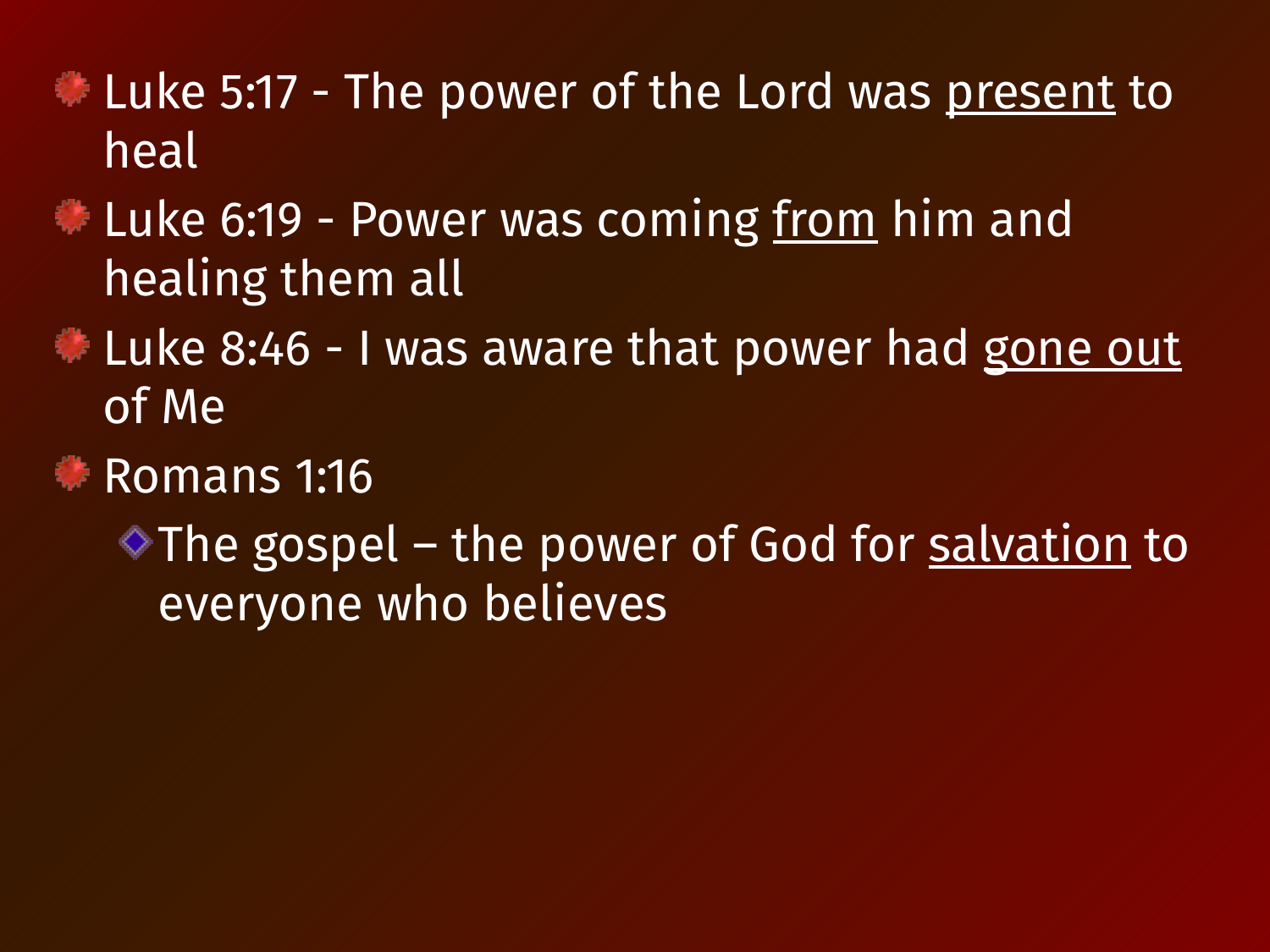

Luke 5:17 - The power of the Lord was present to heal
Luke 6:19 - Power was coming from him and healing them all
Luke 8:46 - I was aware that power had gone out of Me
Romans 1:16
The gospel – the power of God for salvation to everyone who believes